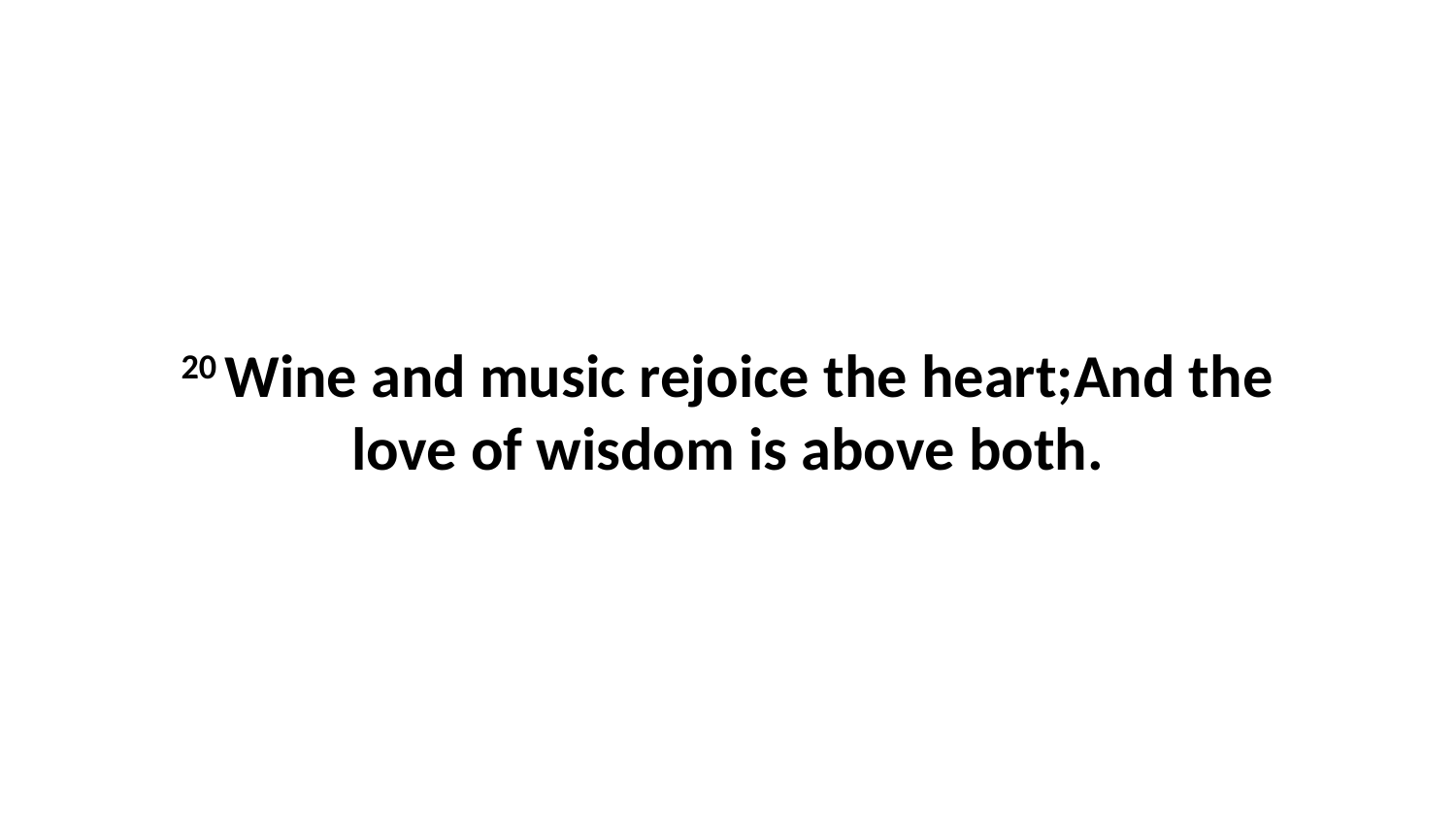

20 Wine and music rejoice the heart;And the love of wisdom is above both.